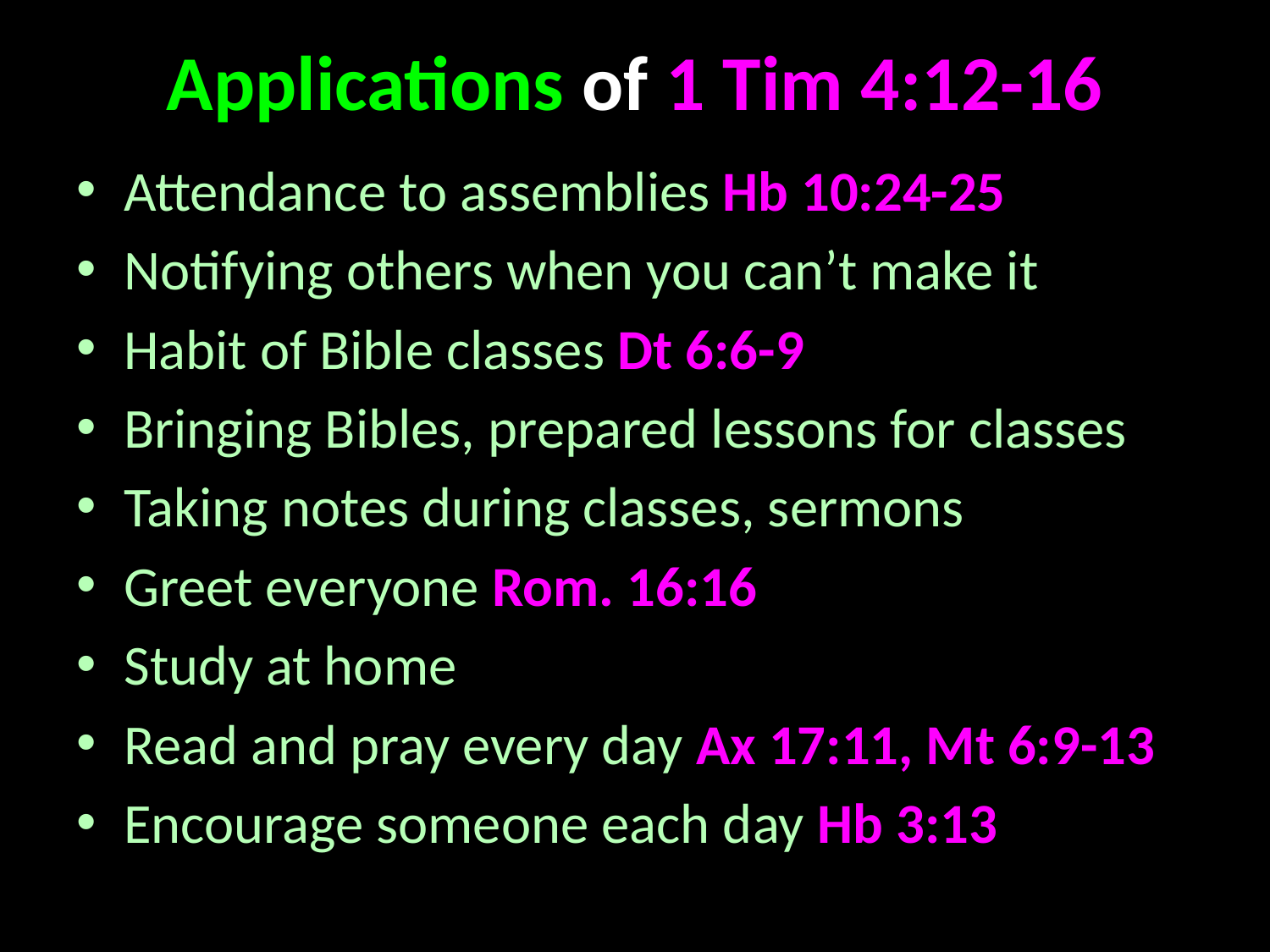

# Applications of 1 Tim 4:12-16
Attendance to assemblies Hb 10:24-25
Notifying others when you can’t make it
Habit of Bible classes Dt 6:6-9
Bringing Bibles, prepared lessons for classes
Taking notes during classes, sermons
Greet everyone Rom. 16:16
Study at home
Read and pray every day Ax 17:11, Mt 6:9-13
Encourage someone each day Hb 3:13